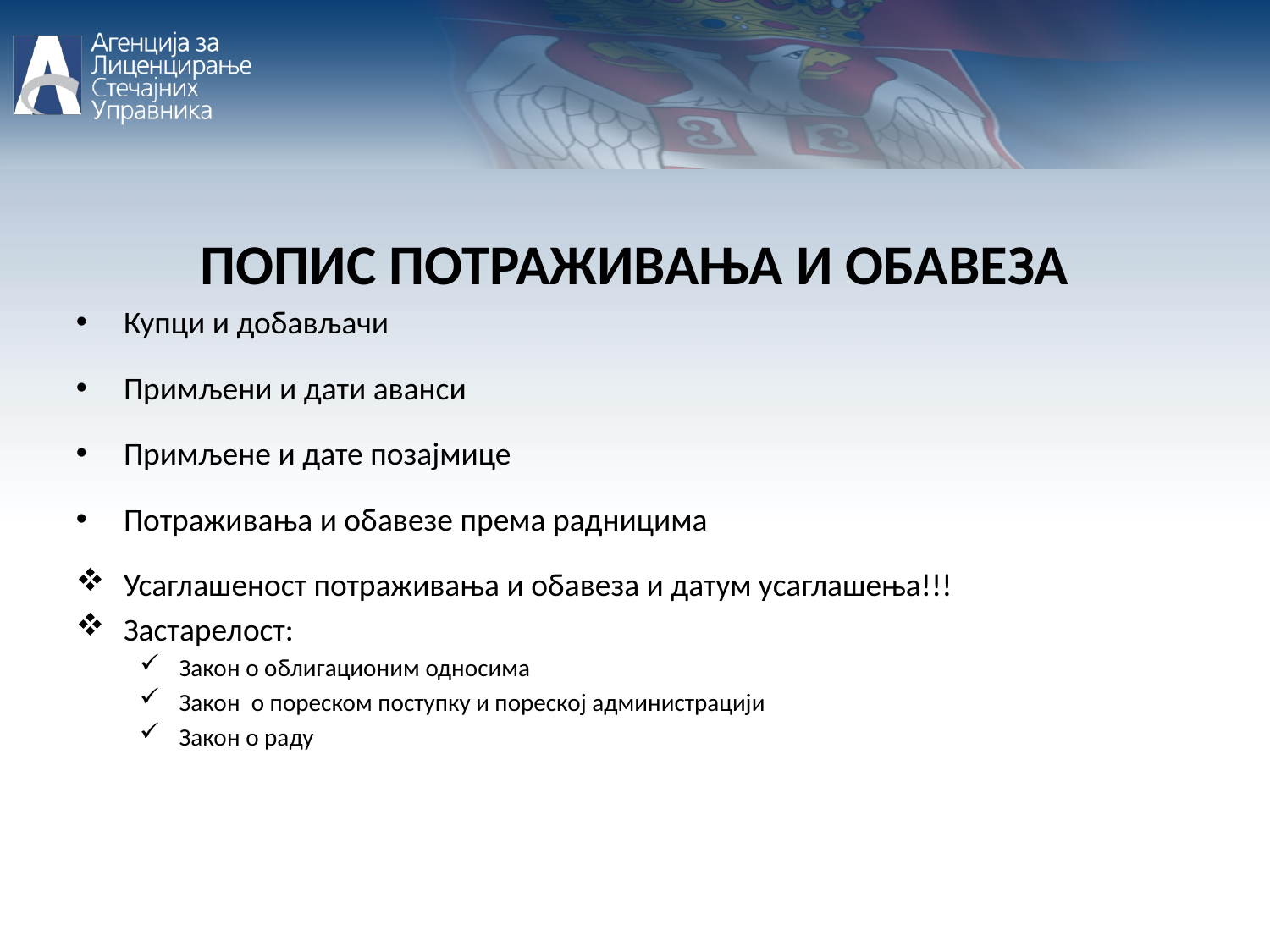

ПОПИС ПОТРАЖИВАЊА И ОБАВЕЗА
Купци и добављачи
Примљени и дати аванси
Примљене и дате позајмице
Потраживања и обавезе према радницима
Усаглашеност потраживања и обавеза и датум усаглашења!!!
Застарелост:
Закон о облигационим односима
Закон  о пореском поступку и пореској администрацији
Закон о раду